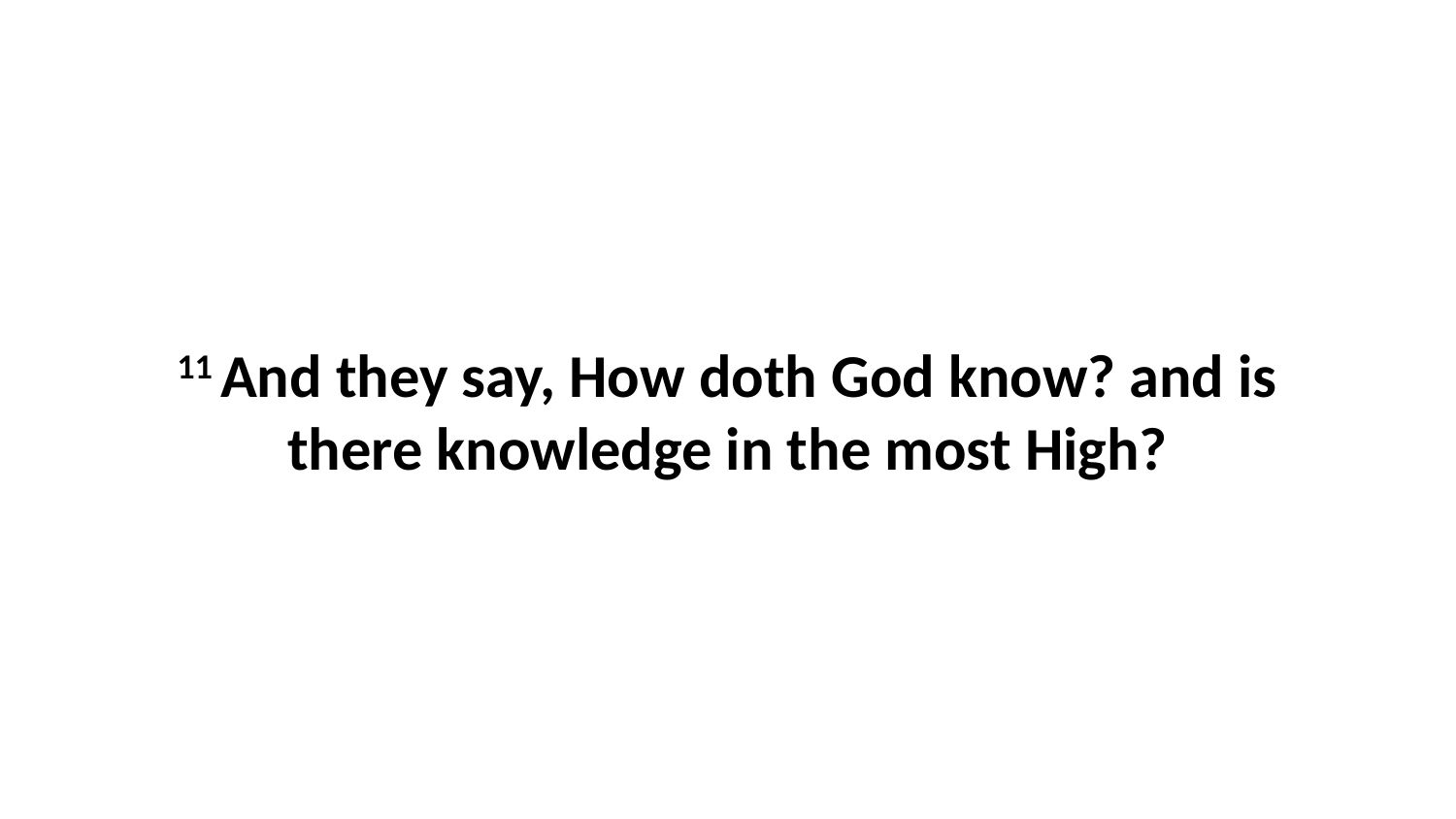

11 And they say, How doth God know? and is there knowledge in the most High?